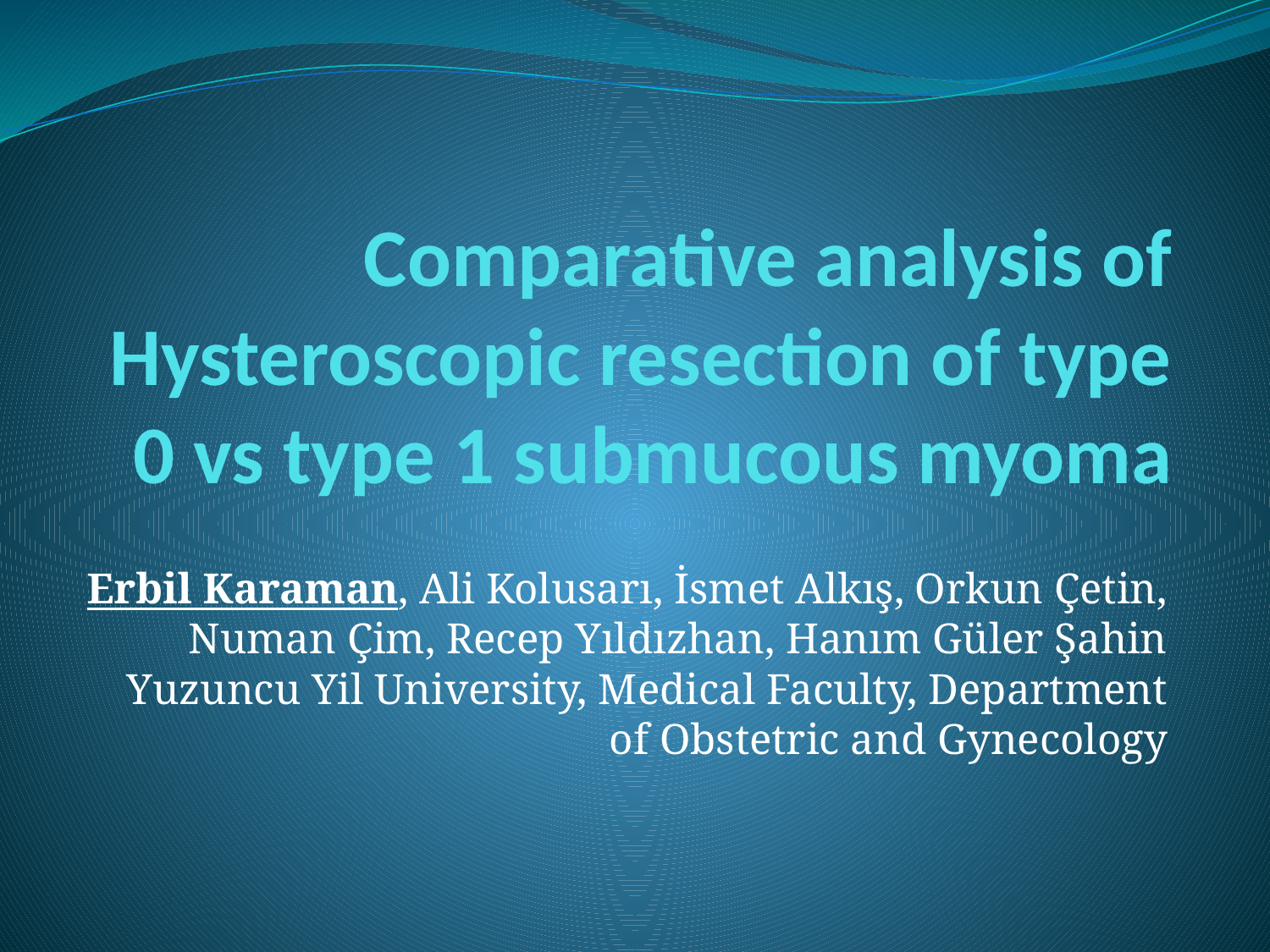

# Comparative analysis of Hysteroscopic resection of type 0 vs type 1 submucous myoma
Erbil Karaman, Ali Kolusarı, İsmet Alkış, Orkun Çetin, Numan Çim, Recep Yıldızhan, Hanım Güler Şahin
Yuzuncu Yil University, Medical Faculty, Department of Obstetric and Gynecology